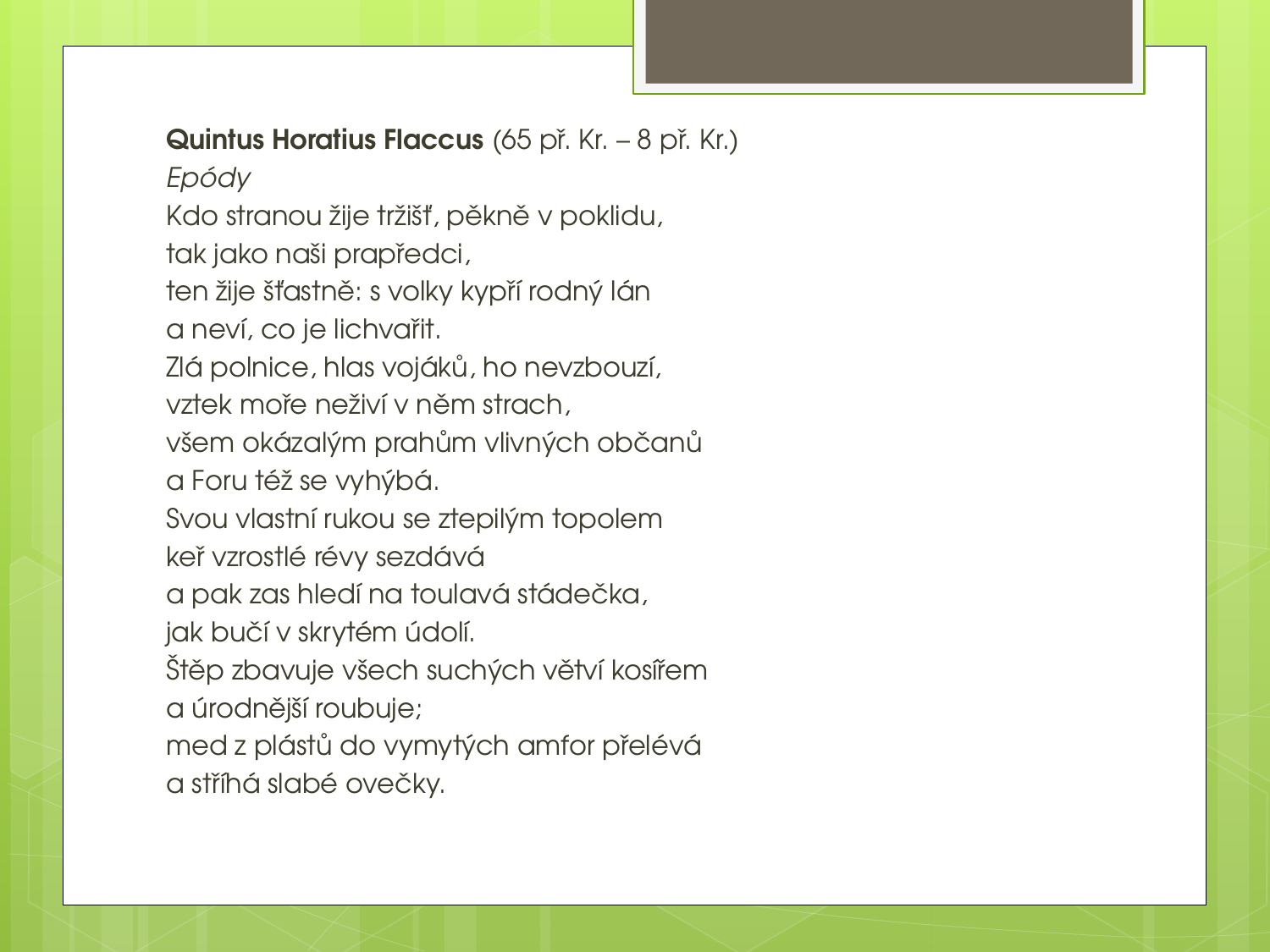

Quintus Horatius Flaccus (65 př. Kr. – 8 př. Kr.)
Epódy
Kdo stranou žije tržišť, pěkně v poklidu,
tak jako naši prapředci,
ten žije šťastně: s volky kypří rodný lán
a neví, co je lichvařit.
Zlá polnice, hlas vojáků, ho nevzbouzí,
vztek moře neživí v něm strach,
všem okázalým prahům vlivných občanů
a Foru též se vyhýbá.
Svou vlastní rukou se ztepilým topolem
keř vzrostlé révy sezdává
a pak zas hledí na toulavá stádečka,
jak bučí v skrytém údolí.
Štěp zbavuje všech suchých větví kosířem
a úrodnější roubuje;
med z plástů do vymytých amfor přelévá
a stříhá slabé ovečky.